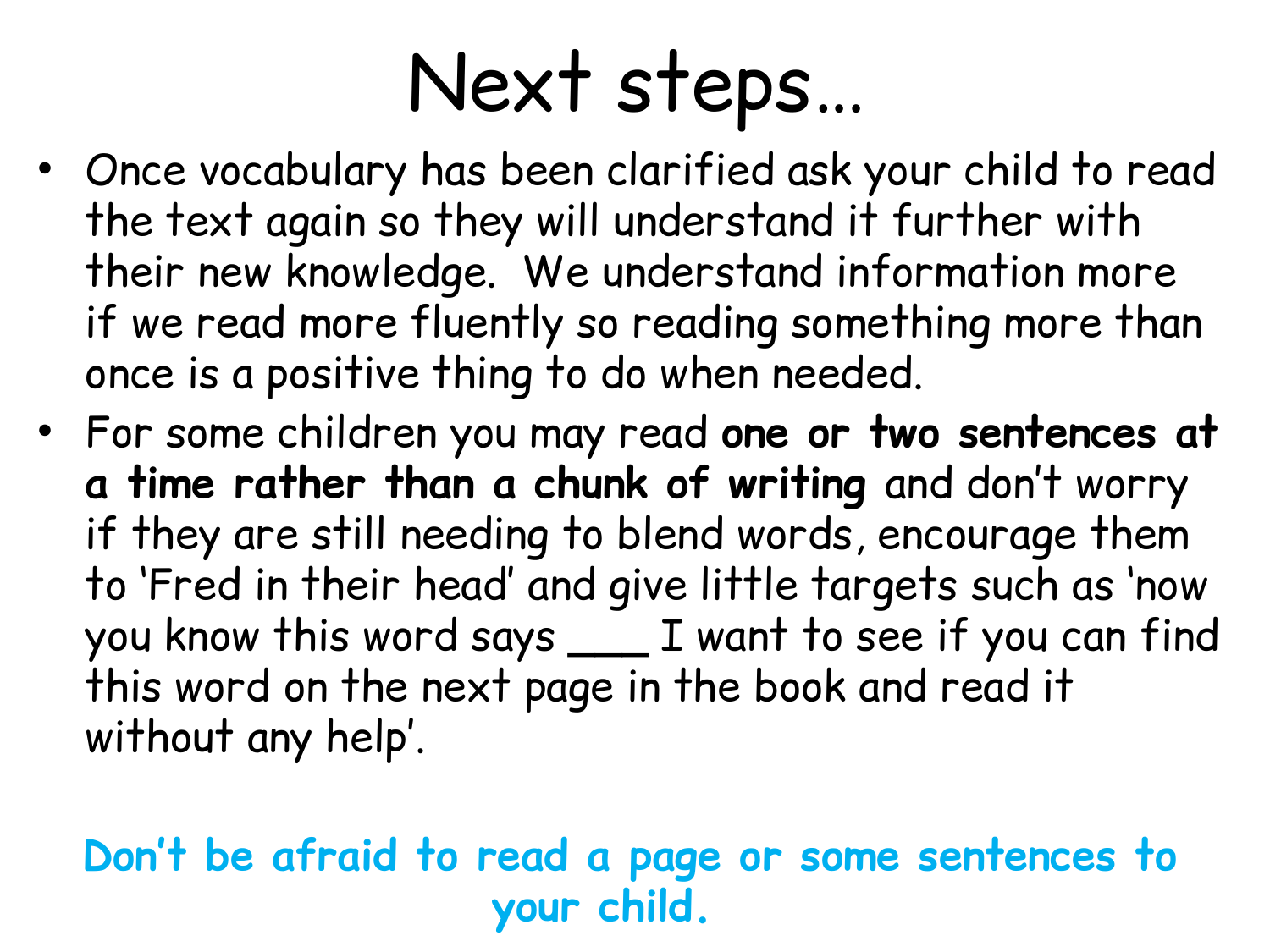

# Next steps…
Once vocabulary has been clarified ask your child to read the text again so they will understand it further with their new knowledge.  We understand information more if we read more fluently so reading something more than once is a positive thing to do when needed.
For some children you may read one or two sentences at a time rather than a chunk of writing and don’t worry if they are still needing to blend words, encourage them to ‘Fred in their head’ and give little targets such as ‘now you know this word says ___ I want to see if you can find this word on the next page in the book and read it without any help’.

Don’t be afraid to read a page or some sentences to your child.